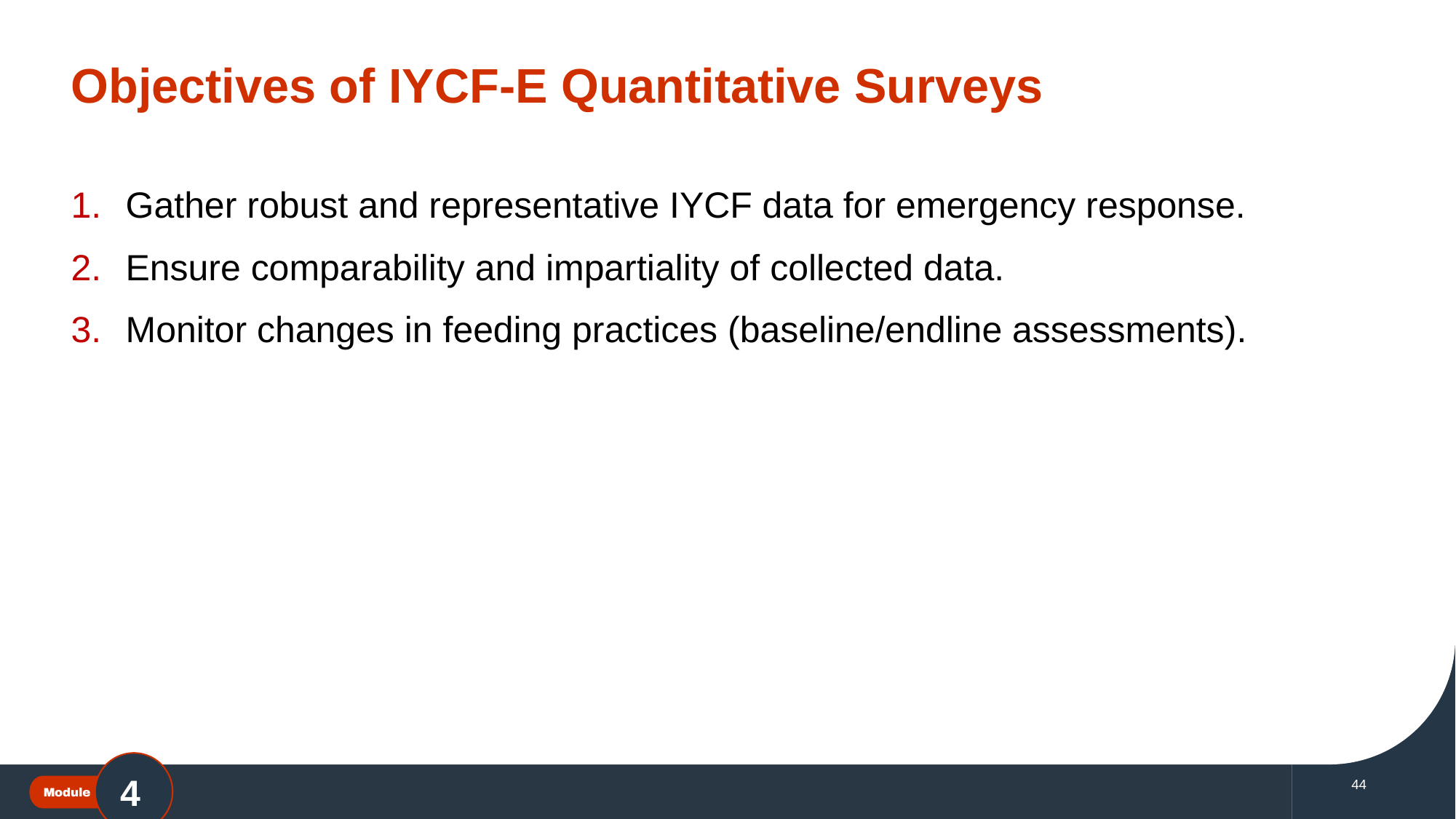

# Objectives of IYCF-E Quantitative Surveys
Gather robust and representative IYCF data for emergency response.
Ensure comparability and impartiality of collected data.
Monitor changes in feeding practices (baseline/endline assessments).